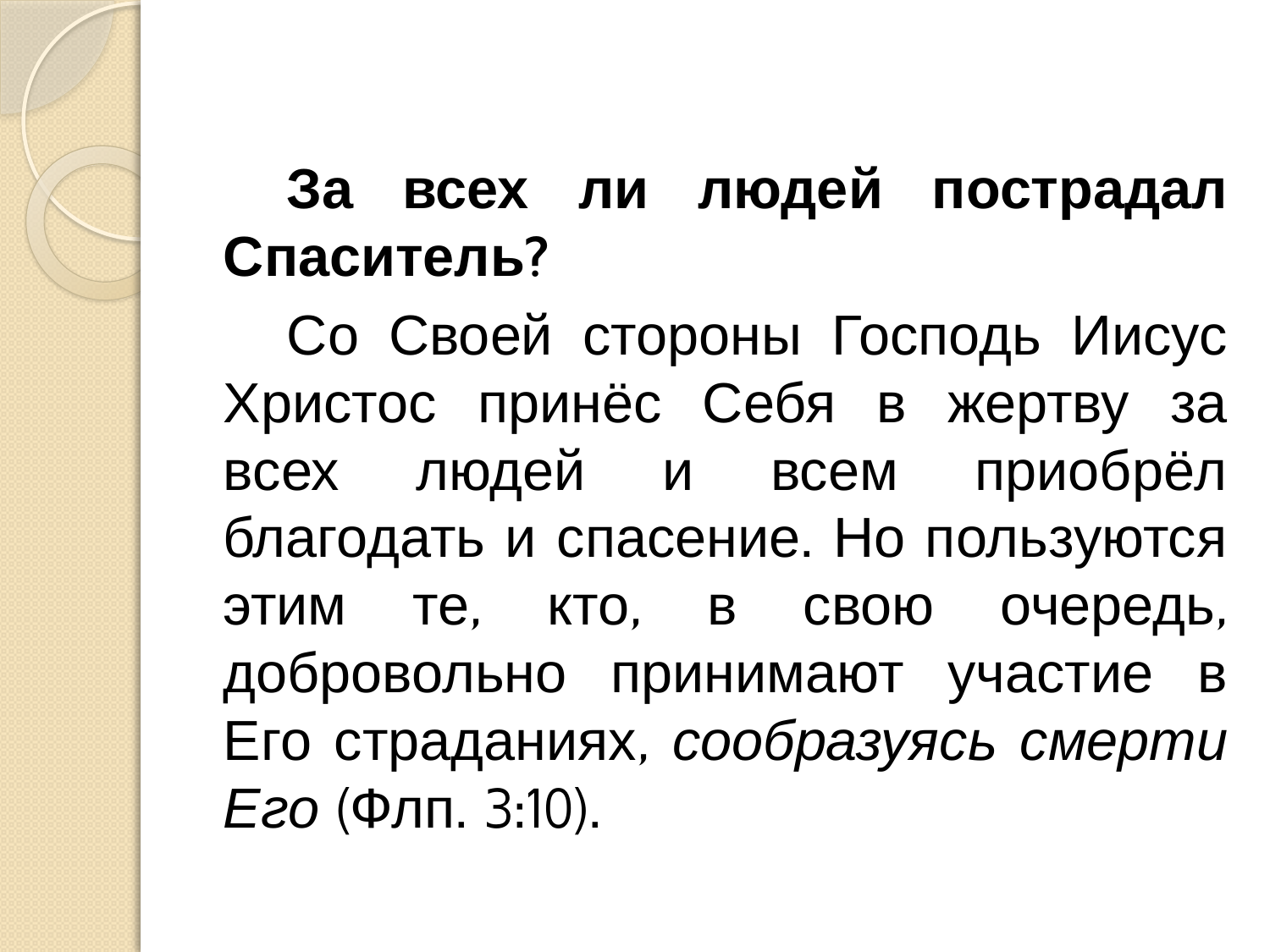

За всех ли людей пострадал Спаситель?
Со Своей стороны Господь Иисус Христос принёс Себя в жертву за всех людей и всем приобрёл благодать и спасение. Но пользуются этим те, кто, в свою очередь, добровольно принимают участие в Его страданиях, сообразуясь смерти Его (Флп. 3:10).